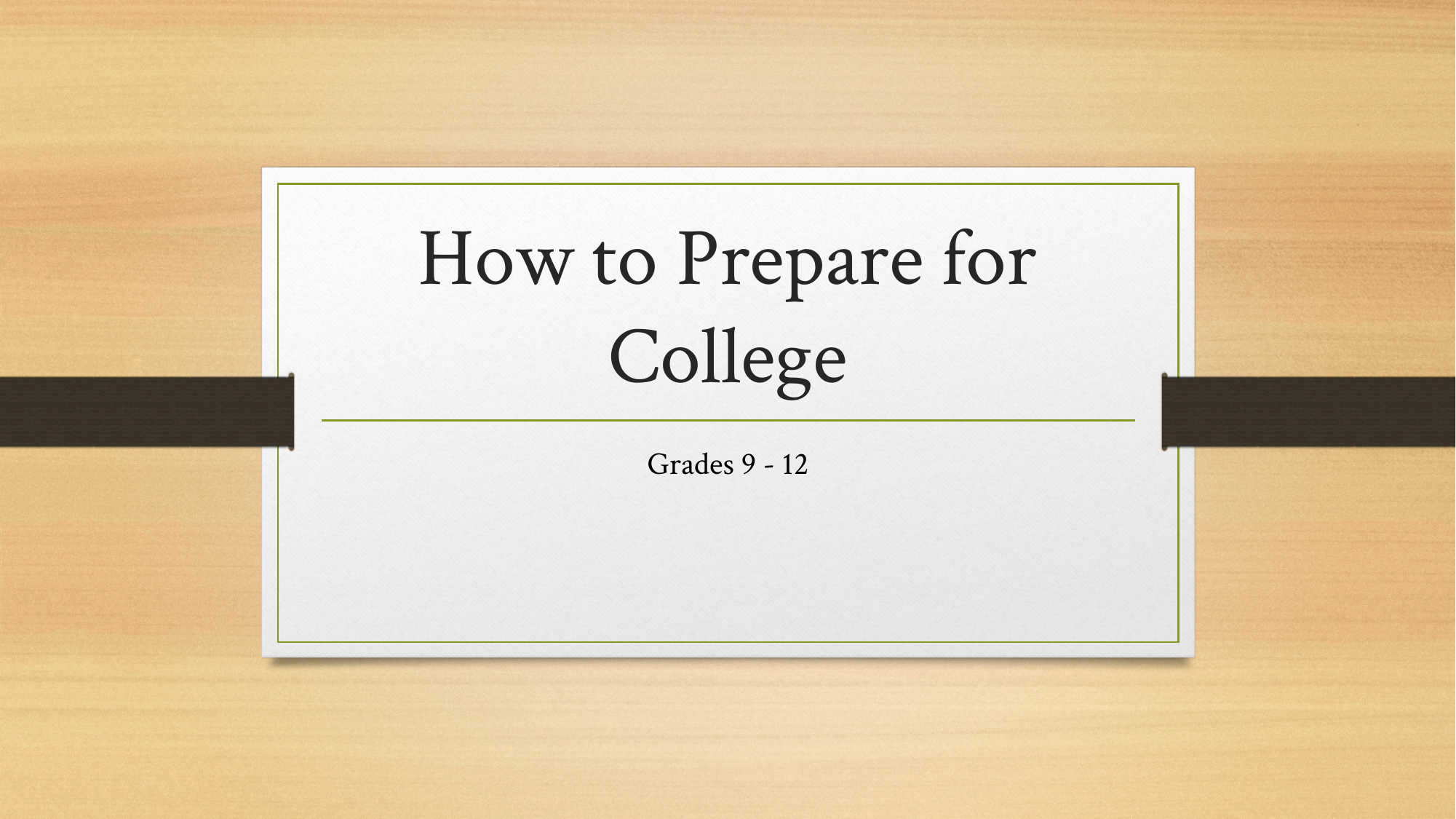

# How to Prepare for College
Grades 9 - 12